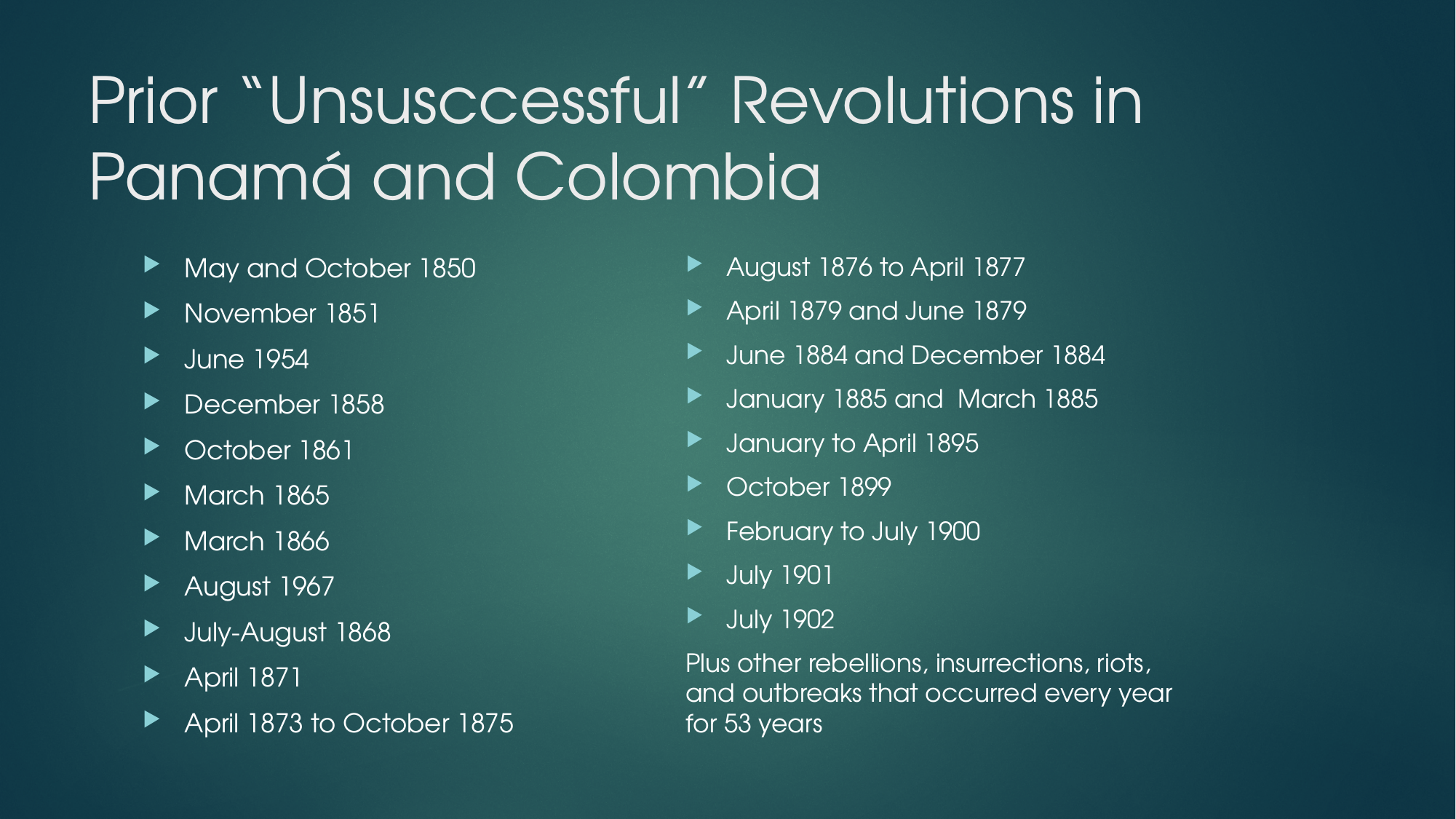

# Prior “Unsusccessful” Revolutions in Panamá and Colombia
August 1876 to April 1877
April 1879 and June 1879
June 1884 and December 1884
January 1885 and  March 1885
January to April 1895
October 1899
February to July 1900
July 1901
July 1902
Plus other rebellions, insurrections, riots, and outbreaks that occurred every year for 53 years

May and October 1850
November 1851
June 1954
December 1858
October 1861
March 1865
March 1866
August 1967
July-August 1868
April 1871
April 1873 to October 1875